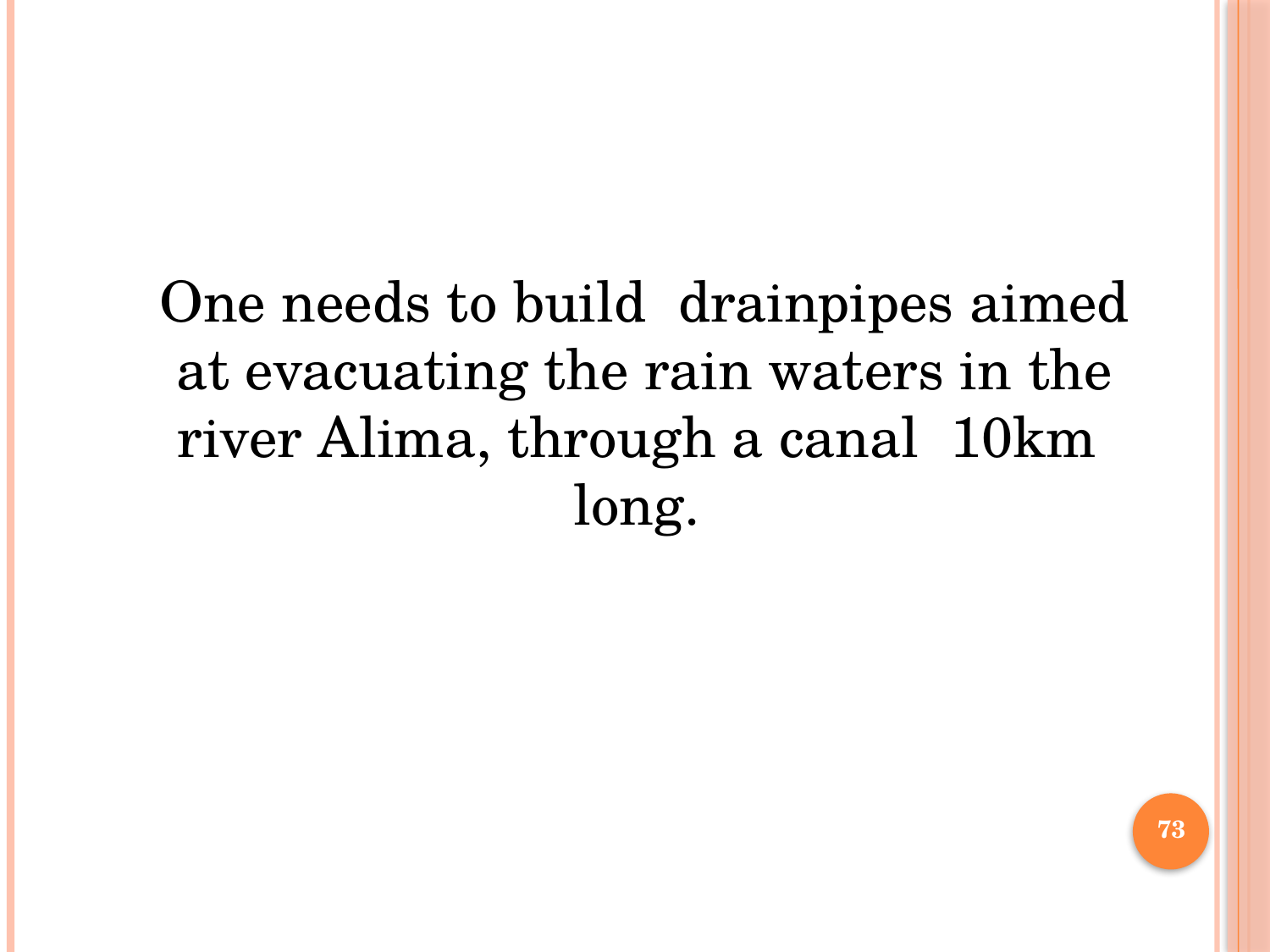

One needs to build  drainpipes aimed at evacuating the rain waters in the river Alima, through a canal  10km  long.
73